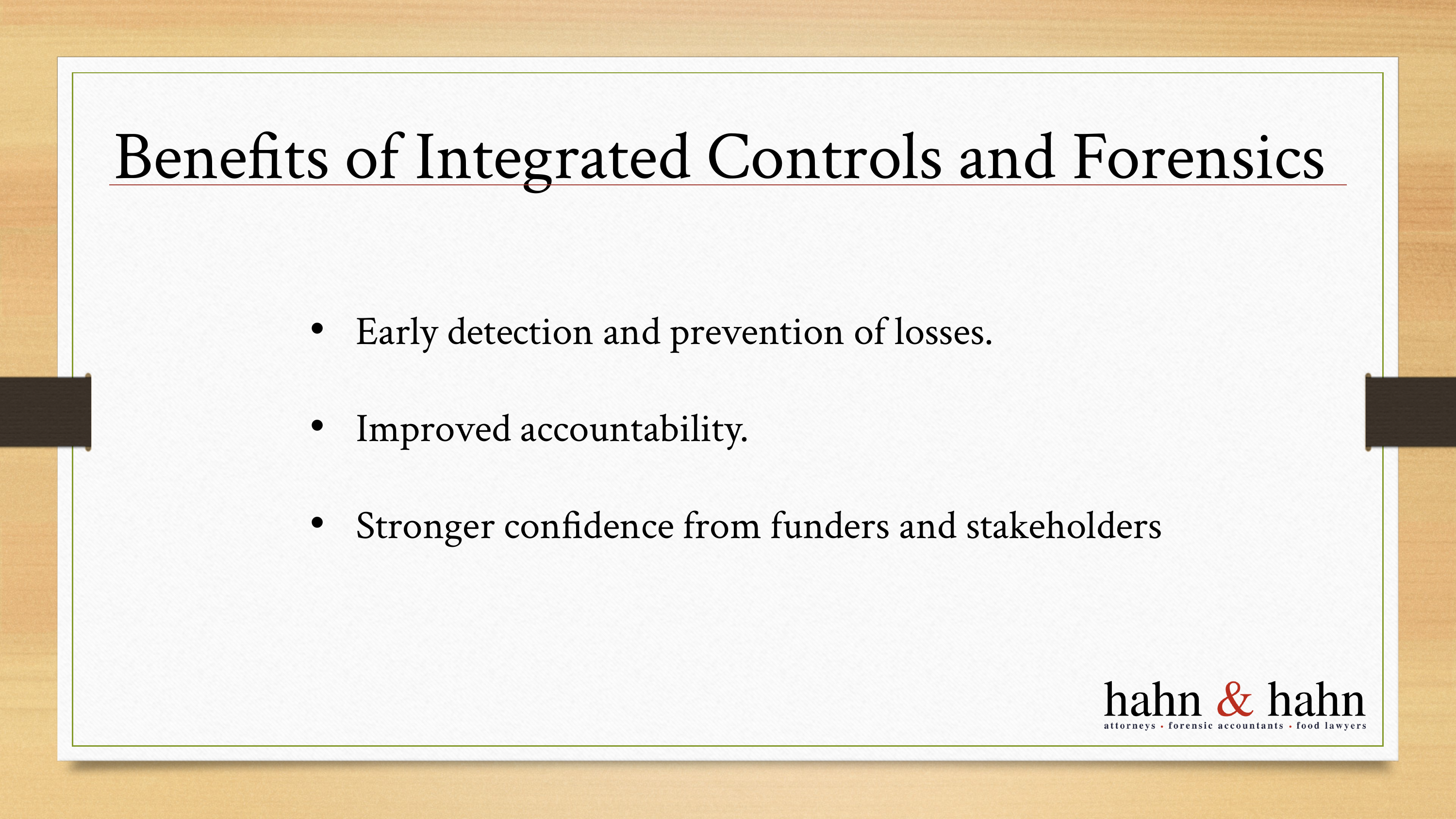

Benefits of Integrated Controls and Forensics
Early detection and prevention of losses.
Improved accountability.
Stronger confidence from funders and stakeholders